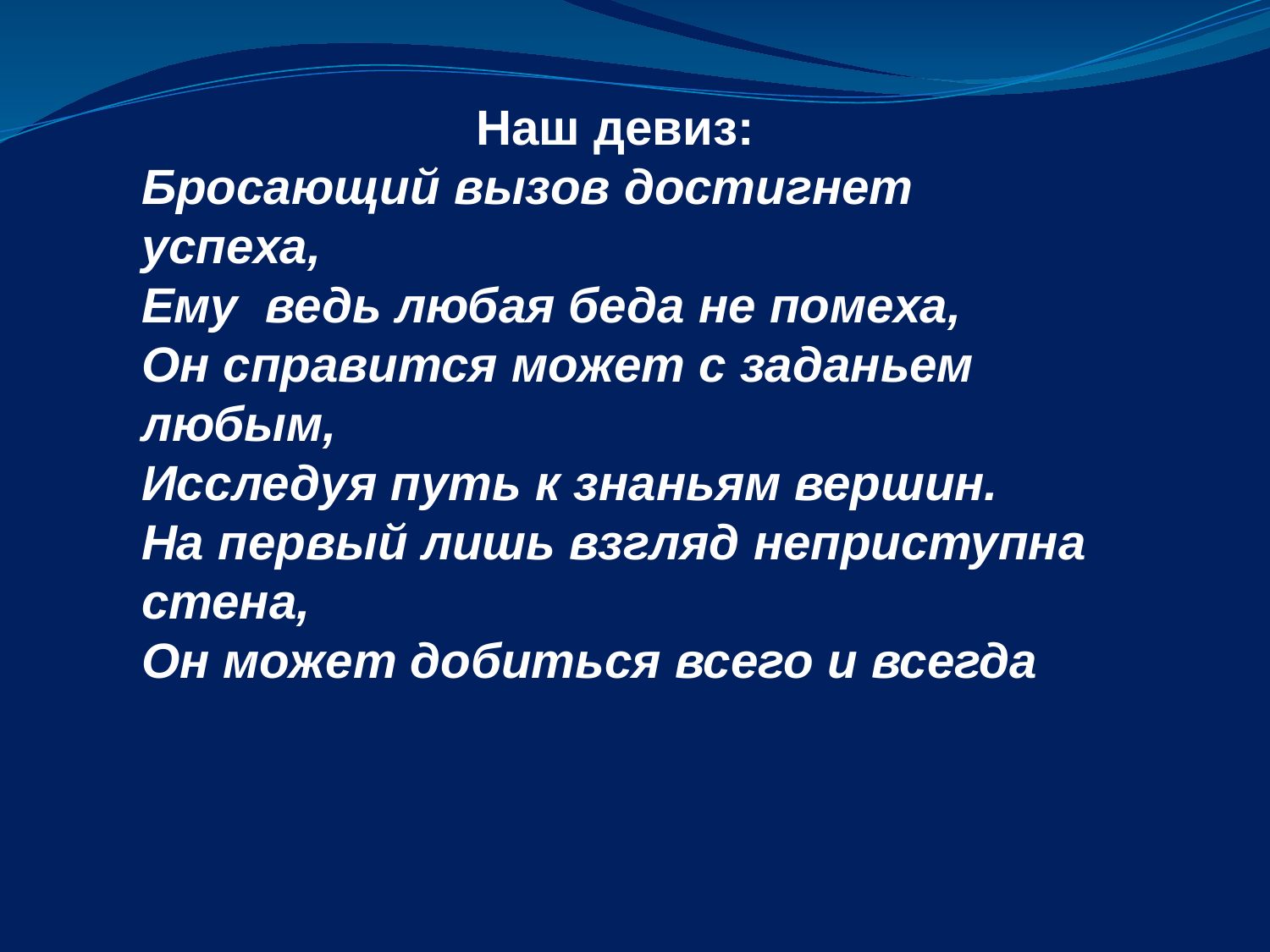

Наш девиз:
Бросающий вызов достигнет успеха,
Ему  ведь любая беда не помеха,
Он справится может с заданьем любым,
Исследуя путь к знаньям вершин.
На первый лишь взгляд неприступна стена,
Он может добиться всего и всегда